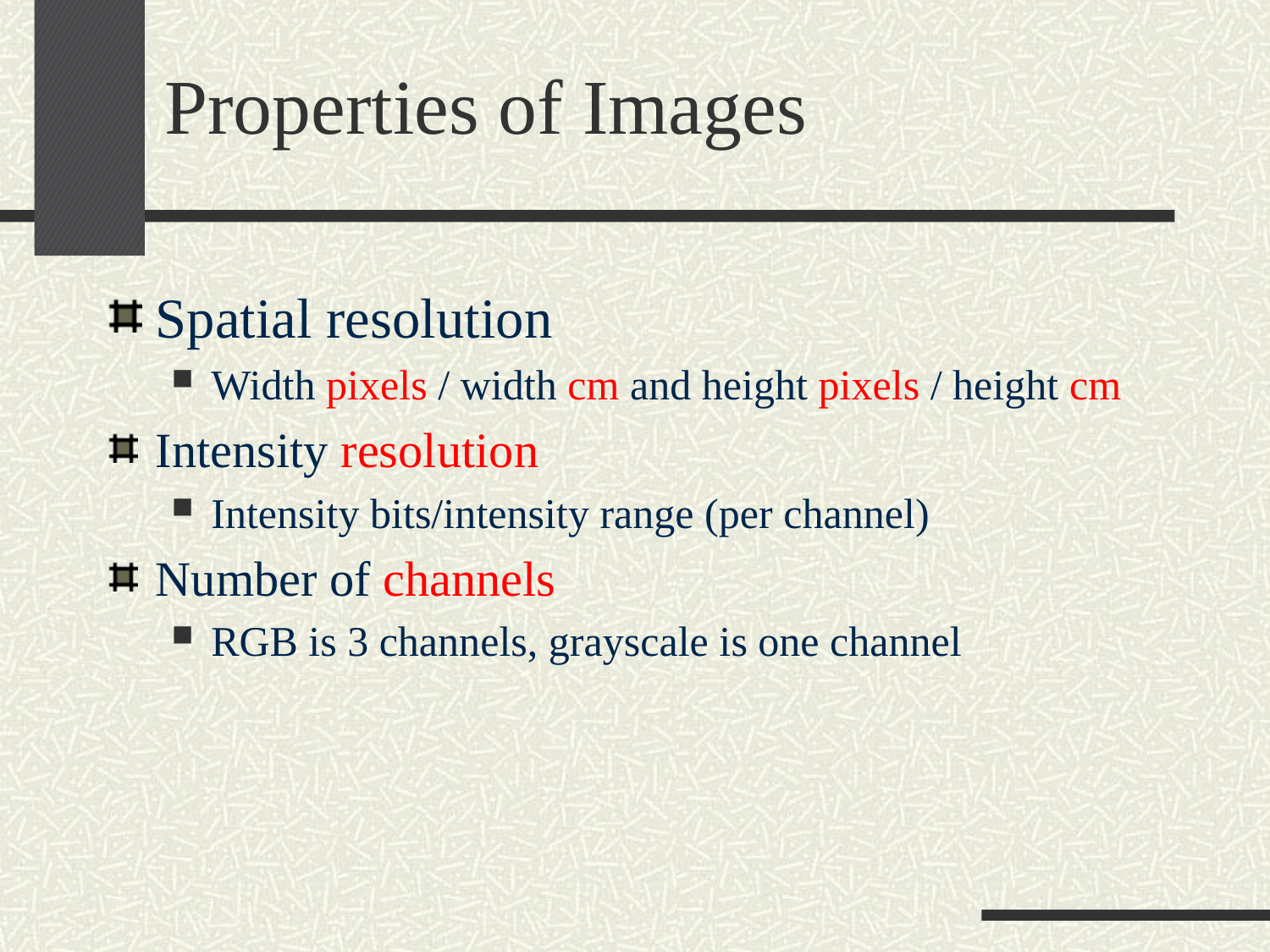

# Properties of Images
Spatial resolution
Width pixels / width cm and height pixels / height cm
Intensity resolution
Intensity bits/intensity range (per channel)
Number of channels
RGB is 3 channels, grayscale is one channel